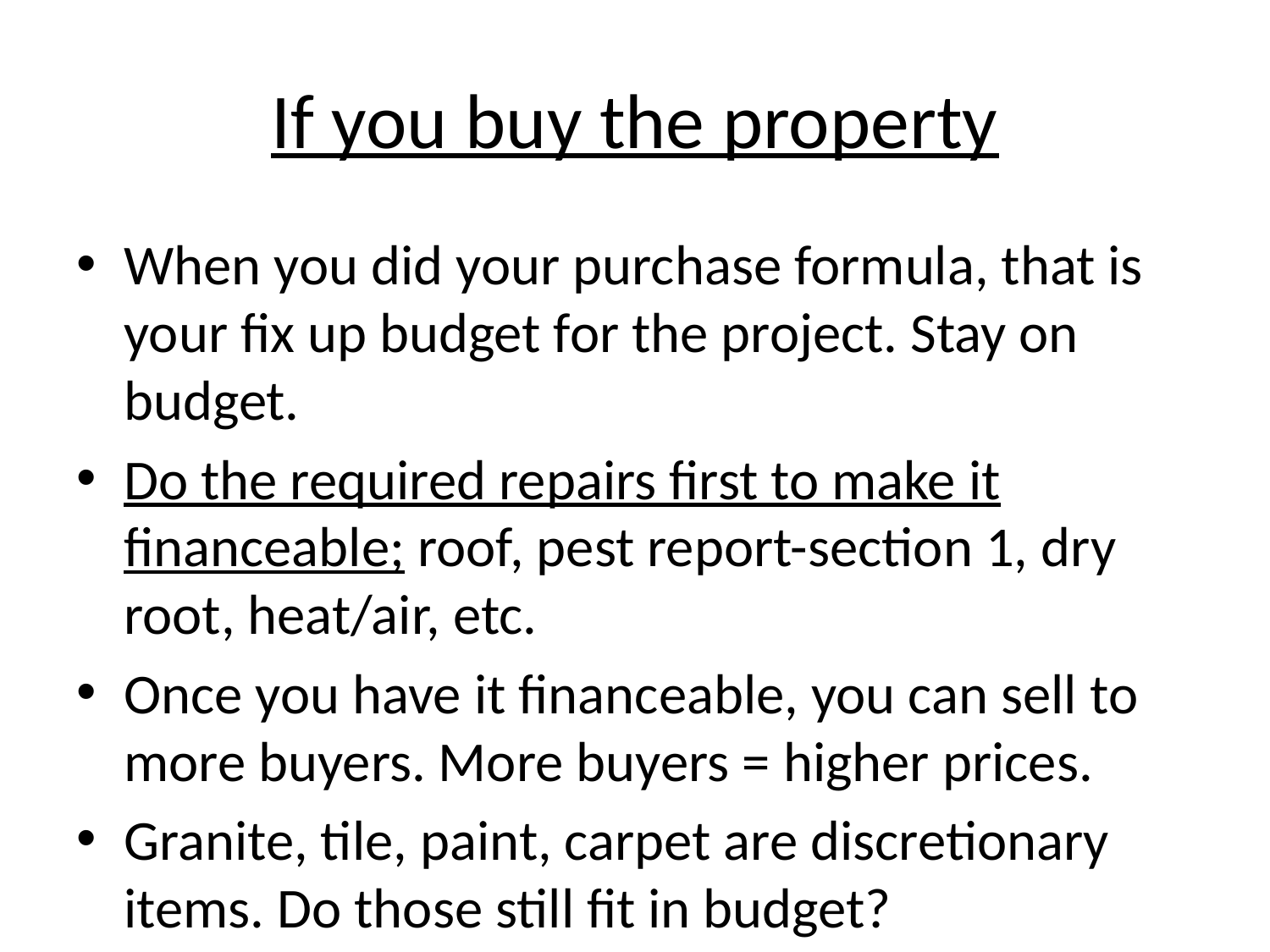

# If you buy the property
When you did your purchase formula, that is your fix up budget for the project. Stay on budget.
Do the required repairs first to make it financeable; roof, pest report-section 1, dry root, heat/air, etc.
Once you have it financeable, you can sell to more buyers. More buyers = higher prices.
Granite, tile, paint, carpet are discretionary items. Do those still fit in budget?